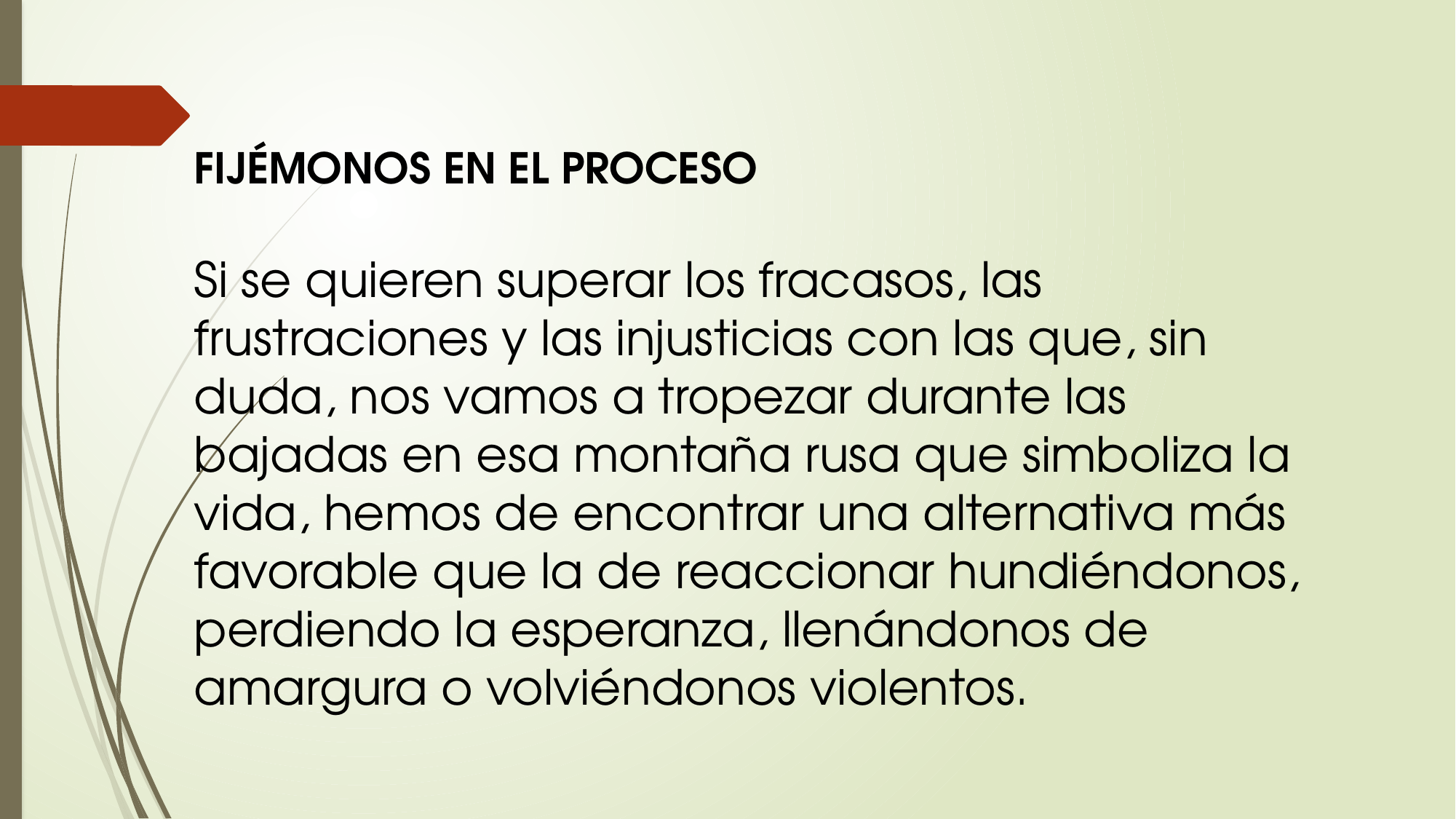

FIJÉMONOS EN EL PROCESO
Si se quieren superar los fracasos, las frustraciones y las injusticias con las que, sin duda, nos vamos a tropezar durante las bajadas en esa montaña rusa que simboliza la vida, hemos de encontrar una alternativa más favorable que la de reaccionar hundiéndonos, perdiendo la esperanza, llenándonos de amargura o volviéndonos violentos.